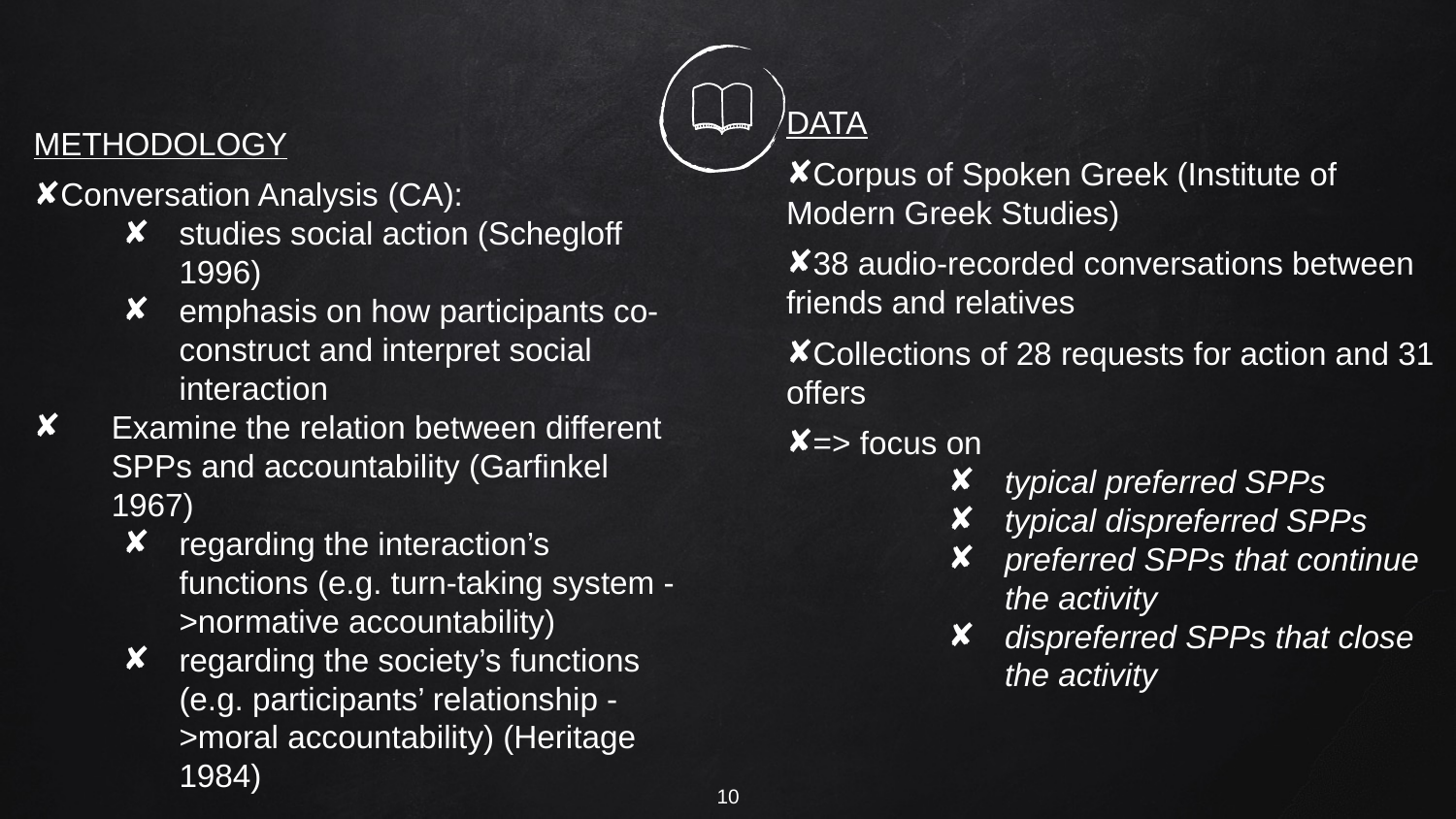

DATA
Corpus of Spoken Greek (Institute of Modern Greek Studies)
38 audio-recorded conversations between friends and relatives
Collections of 28 requests for action and 31 offers
=> focus on
typical preferred SPPs
typical dispreferred SPPs
preferred SPPs that continue the activity
dispreferred SPPs that close the activity

METHODOLOGY
Conversation Analysis (CA):
studies social action (Schegloff 1996)
emphasis on how participants co-construct and interpret social interaction
Examine the relation between different SPPs and accountability (Garfinkel 1967)
regarding the interaction’s functions (e.g. turn-taking system ->normative accountability)
regarding the society’s functions (e.g. participants’ relationship ->moral accountability) (Heritage 1984)

10